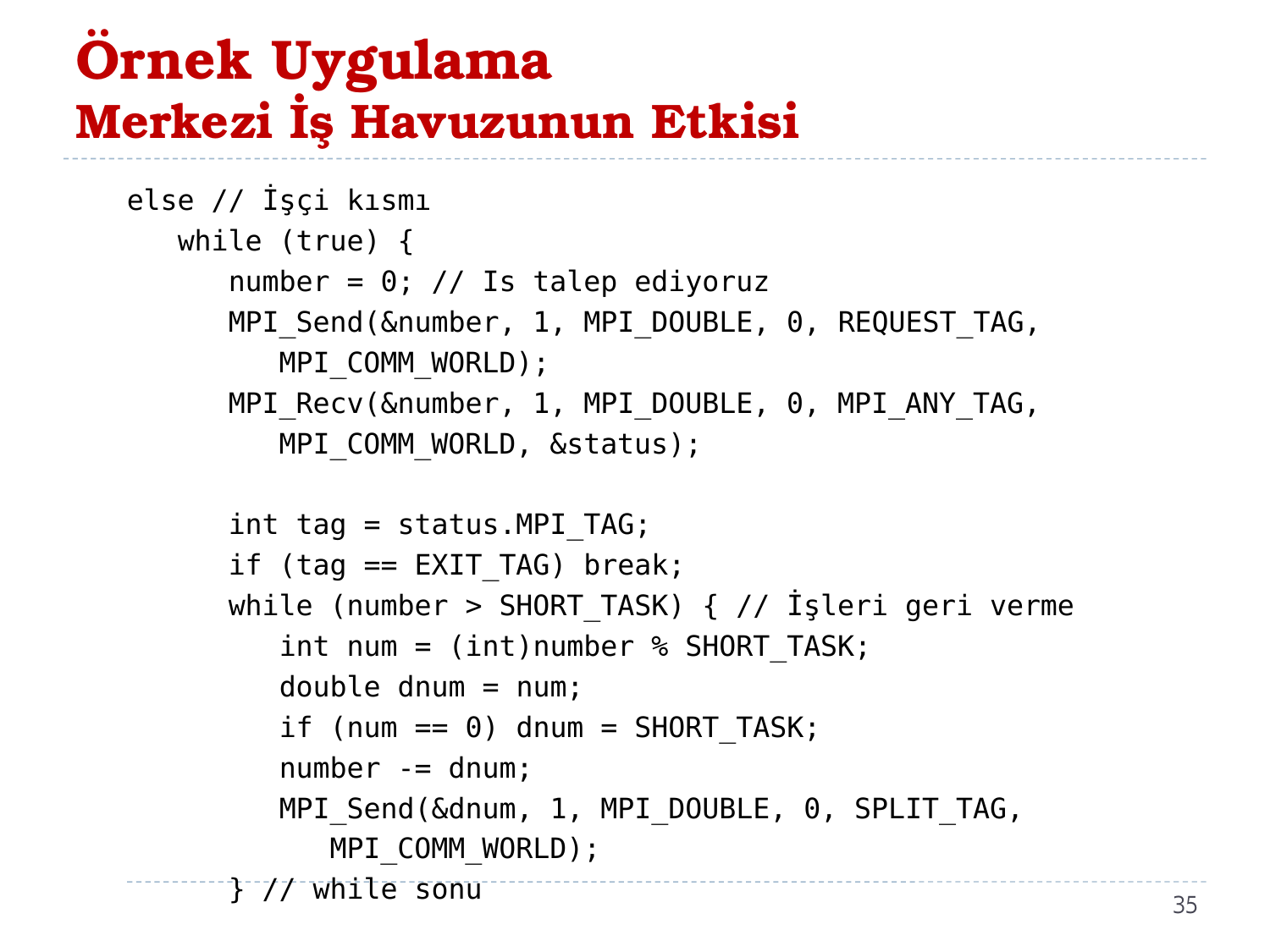

# Örnek Uygulama Merkezi İş Havuzunun Etkisi
   else // İşçi kısmı
      while (true) {
         number = 0; // Is talep ediyoruz
         MPI_Send(&number, 1, MPI_DOUBLE, 0,	REQUEST_TAG,
            MPI_COMM_WORLD);
         MPI_Recv(&number, 1, MPI_DOUBLE, 0, MPI_ANY_TAG,
            MPI_COMM_WORLD, &status);

         int tag = status.MPI_TAG;
         if (tag == EXIT_TAG) break;
         while (number > SHORT_TASK) { // İşleri geri verme
            int num = (int)number % SHORT_TASK;
            double dnum = num;
            if (num == 0) dnum = SHORT_TASK;
            number -= dnum;
            MPI_Send(&dnum, 1, MPI_DOUBLE, 0, SPLIT_TAG,
               MPI_COMM_WORLD);
         } // while sonu
35